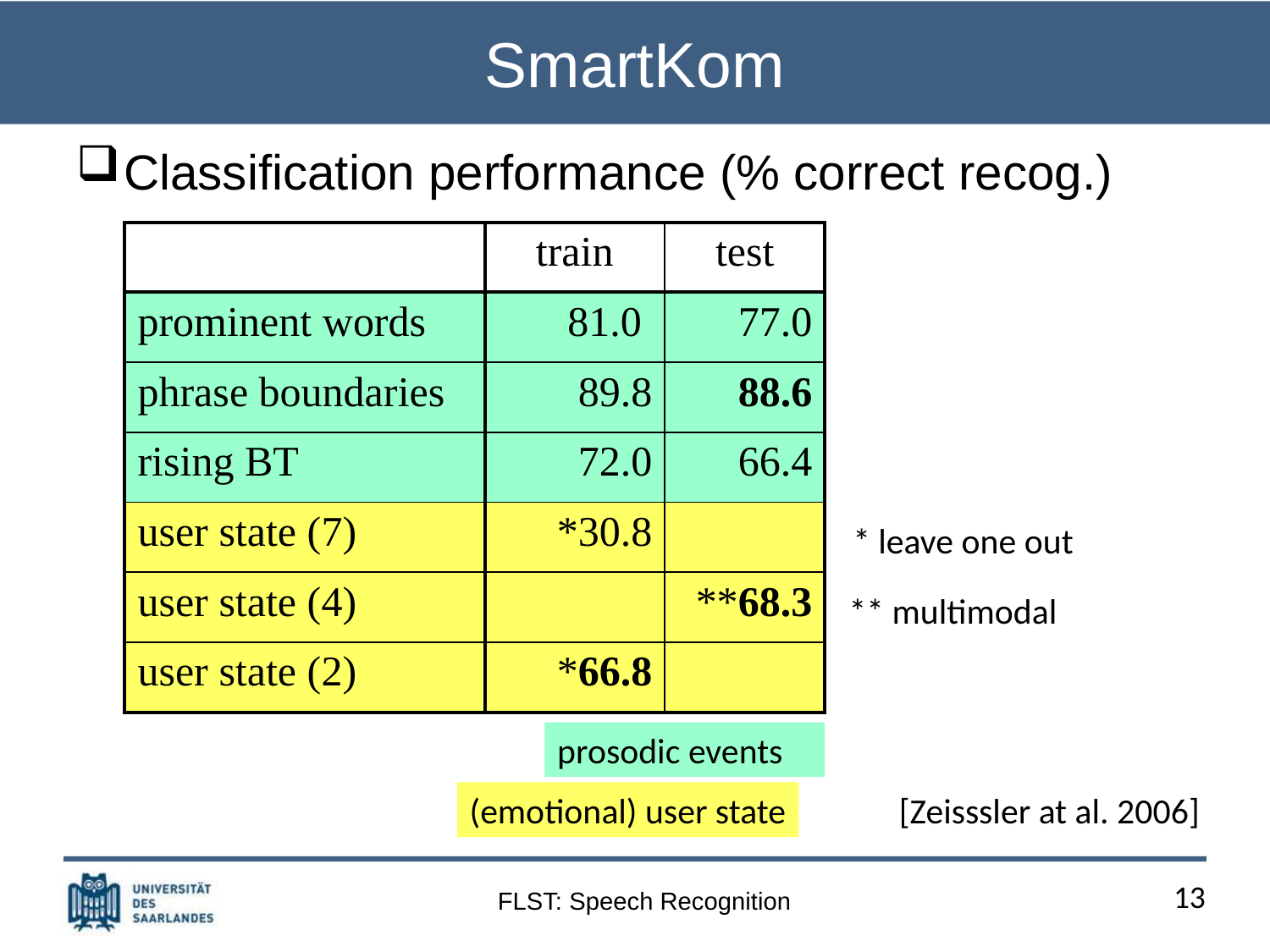

# SmartKom
Classification performance (% correct recog.)
|  | train | test |
| --- | --- | --- |
| prominent words | 81.0 | 77.0 |
| phrase boundaries | 89.8 | 88.6 |
| rising BT | 72.0 | 66.4 |
| user state (7) | \*30.8 |  |
| user state (4) |  | \*\*68.3 |
| user state (2) | \*66.8 |  |
    * leave one out
** multimodal
prosodic events
(emotional) user state
[Zeisssler at al. 2006]
13